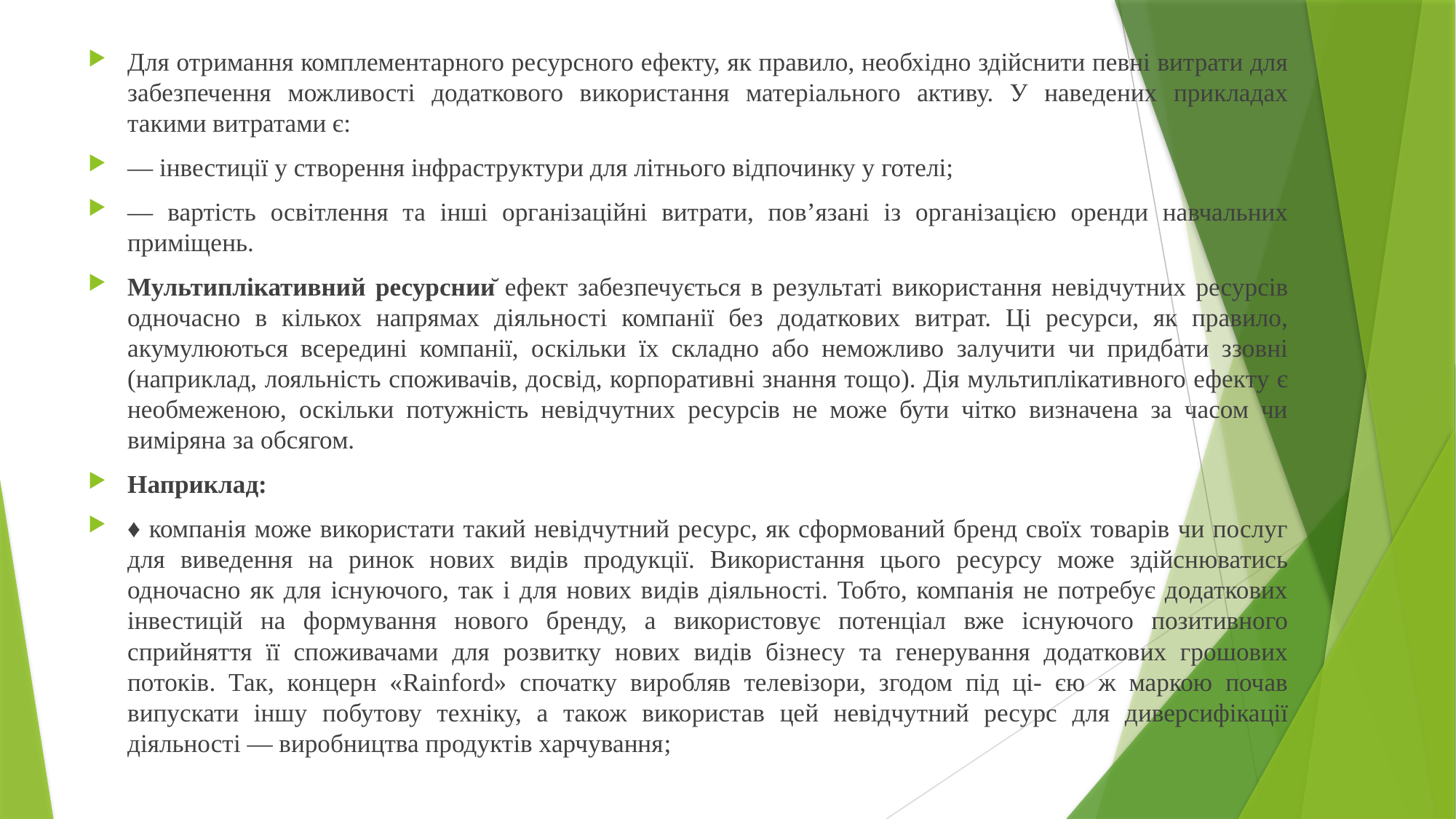

Для отримання комплементарного ресурсного ефекту, як правило, необхідно здійснити певні витрати для забезпечення можливості додаткового використання матеріального активу. У наведених прикладах такими витратами є:
— інвестиції у створення інфраструктури для літнього відпочинку у готелі;
— вартість освітлення та інші організаційні витрати, пов’язані із організацією оренди навчальних приміщень.
Мультиплікативний ресурсний ефект забезпечується в результаті використання невідчутних ресурсів одночасно в кількох напрямах діяльності компанії без додаткових витрат. Ці ресурси, як правило, акумулюються всередині компанії, оскільки їх складно або неможливо залучити чи придбати ззовні (наприклад, лояльність споживачів, досвід, корпоративні знання тощо). Дія мультиплікативного ефекту є необмеженою, оскільки потужність невідчутних ресурсів не може бути чітко визначена за часом чи виміряна за обсягом.
Наприклад:
♦ компанія може використати такий невідчутний ресурс, як сформований бренд своїх товарів чи послуг для виведення на ринок нових видів продукції. Використання цього ресурсу може здійснюватись одночасно як для існуючого, так і для нових видів діяльності. Тобто, компанія не потребує додаткових інвестицій на формування нового бренду, а використовує потенціал вже існуючого позитивного сприйняття її споживачами для розвитку нових видів бізнесу та генерування додаткових грошових потоків. Так, концерн «Rainford» спочатку виробляв телевізори, згодом під ці- єю ж маркою почав випускати іншу побутову техніку, а також використав цей невідчутний ресурс для диверсифікації діяльності — виробництва продуктів харчування;